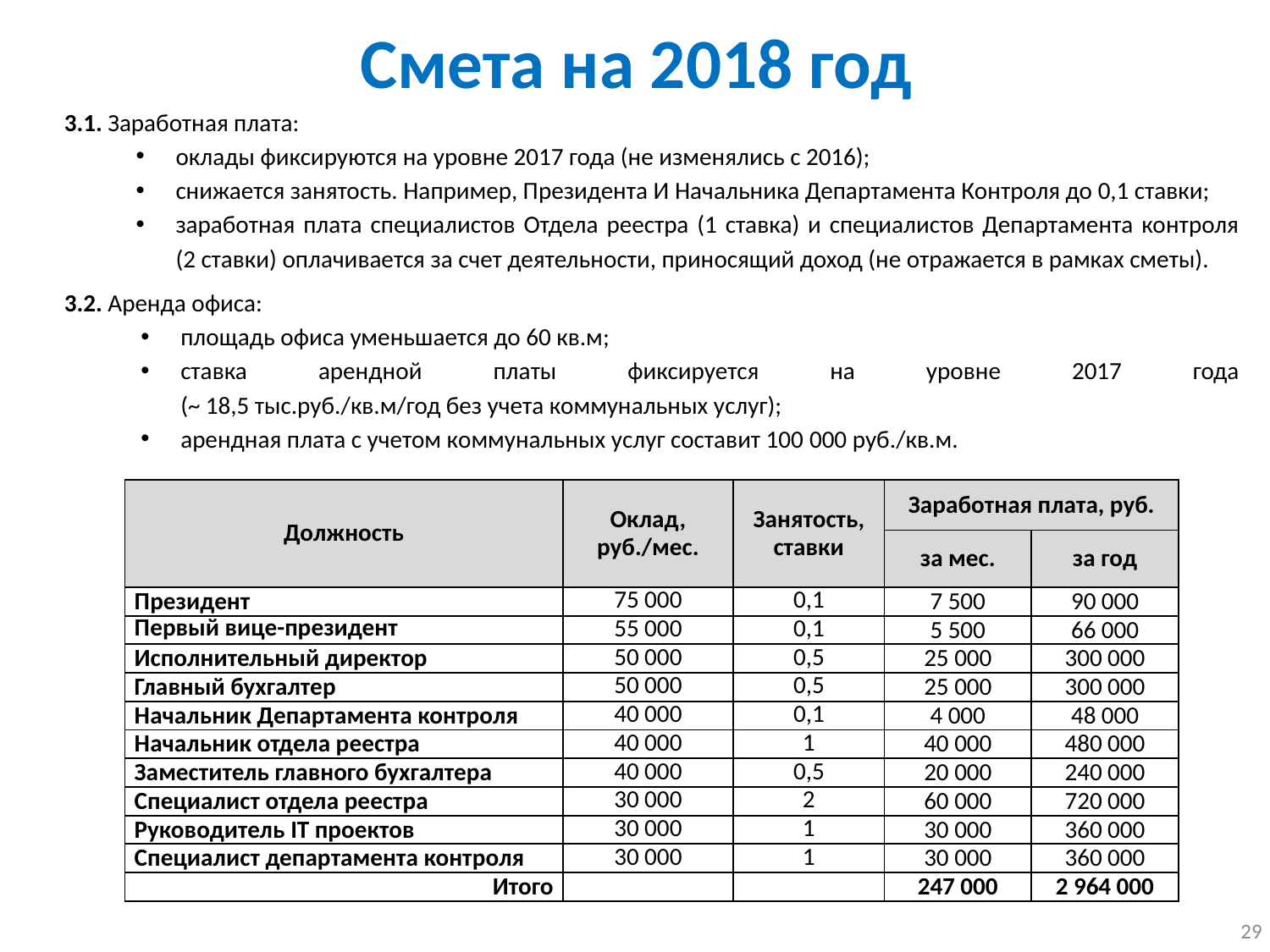

Смета на 2018 год
3.1. Заработная плата:
оклады фиксируются на уровне 2017 года (не изменялись с 2016);
снижается занятость. Например, Президента И Начальника Департамента Контроля до 0,1 ставки;
заработная плата специалистов Отдела реестра (1 ставка) и специалистов Департамента контроля
(2 ставки) оплачивается за счет деятельности, приносящий доход (не отражается в рамках сметы).
3.2. Аренда офиса:
площадь офиса уменьшается до 60 кв.м;
ставка арендной платы фиксируется на уровне 2017 года
(~ 18,5 тыс.руб./кв.м/год без учета коммунальных услуг);
арендная плата с учетом коммунальных услуг составит 100 000 руб./кв.м.
| Должность | Оклад, руб./мес. | Занятость, ставки | Заработная плата, руб. |  |
| --- | --- | --- | --- | --- |
|  |  |  | за мес. | за год |
| Президент | 75 000 | 0,1 | 7 500 | 90 000 |
| Первый вице-президент | 55 000 | 0,1 | 5 500 | 66 000 |
| Исполнительный директор | 50 000 | 0,5 | 25 000 | 300 000 |
| Главный бухгалтер | 50 000 | 0,5 | 25 000 | 300 000 |
| Начальник Департамента контроля | 40 000 | 0,1 | 4 000 | 48 000 |
| Начальник отдела реестра | 40 000 | 1 | 40 000 | 480 000 |
| Заместитель главного бухгалтера | 40 000 | 0,5 | 20 000 | 240 000 |
| Специалист отдела реестра | 30 000 | 2 | 60 000 | 720 000 |
| Руководитель IT проектов | 30 000 | 1 | 30 000 | 360 000 |
| Специалист департамента контроля | 30 000 | 1 | 30 000 | 360 000 |
| Итого |  |  | 247 000 | 2 964 000 |
29